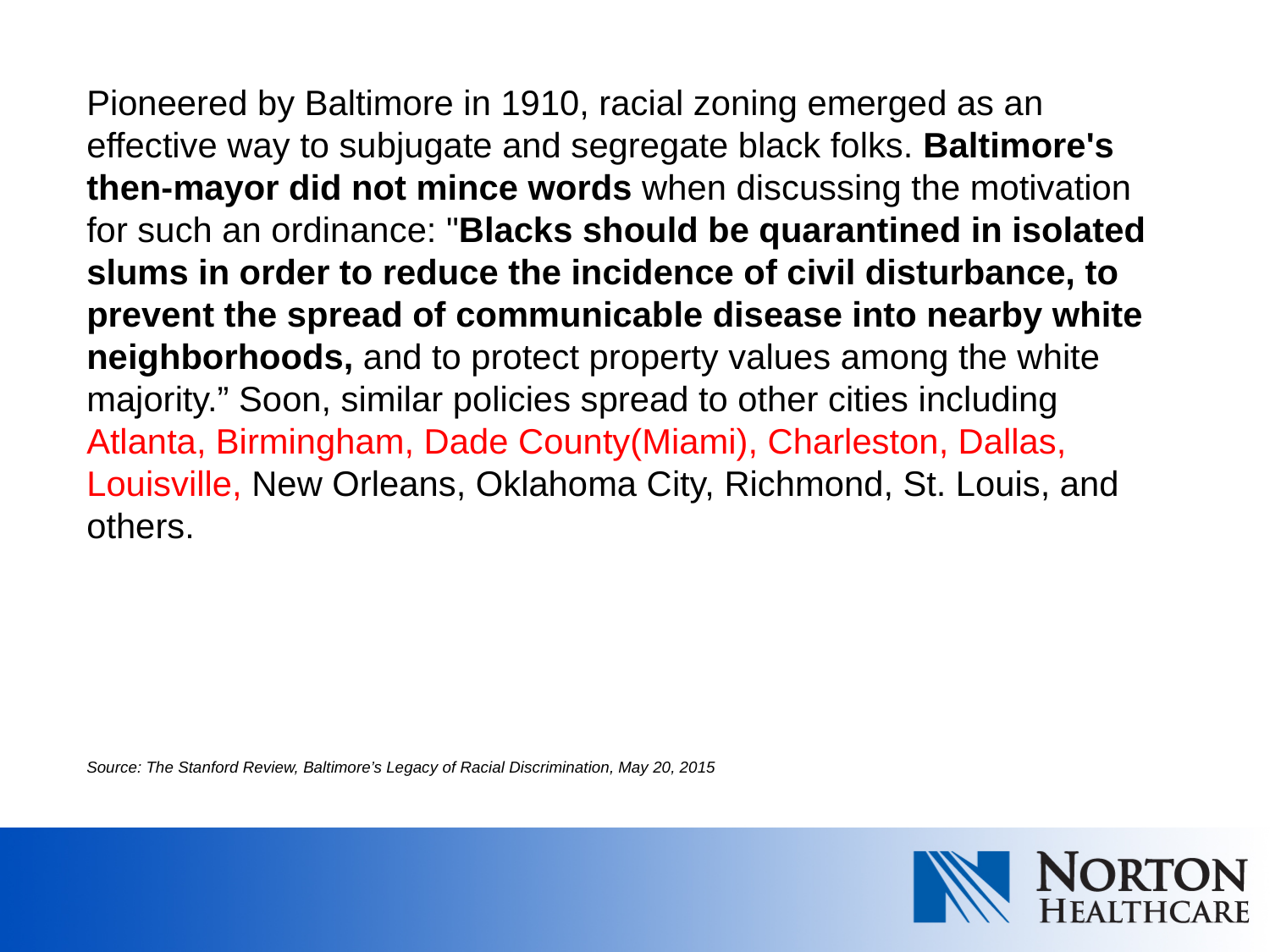

Pioneered by Baltimore in 1910, racial zoning emerged as an effective way to subjugate and segregate black folks. Baltimore's then-mayor did not mince words when discussing the motivation for such an ordinance: "Blacks should be quarantined in isolated slums in order to reduce the incidence of civil disturbance, to prevent the spread of communicable disease into nearby white neighborhoods, and to protect property values among the white majority.” Soon, similar policies spread to other cities including Atlanta, Birmingham, Dade County(Miami), Charleston, Dallas, Louisville, New Orleans, Oklahoma City, Richmond, St. Louis, and others.

Source: The Stanford Review, Baltimore’s Legacy of Racial Discrimination, May 20, 2015